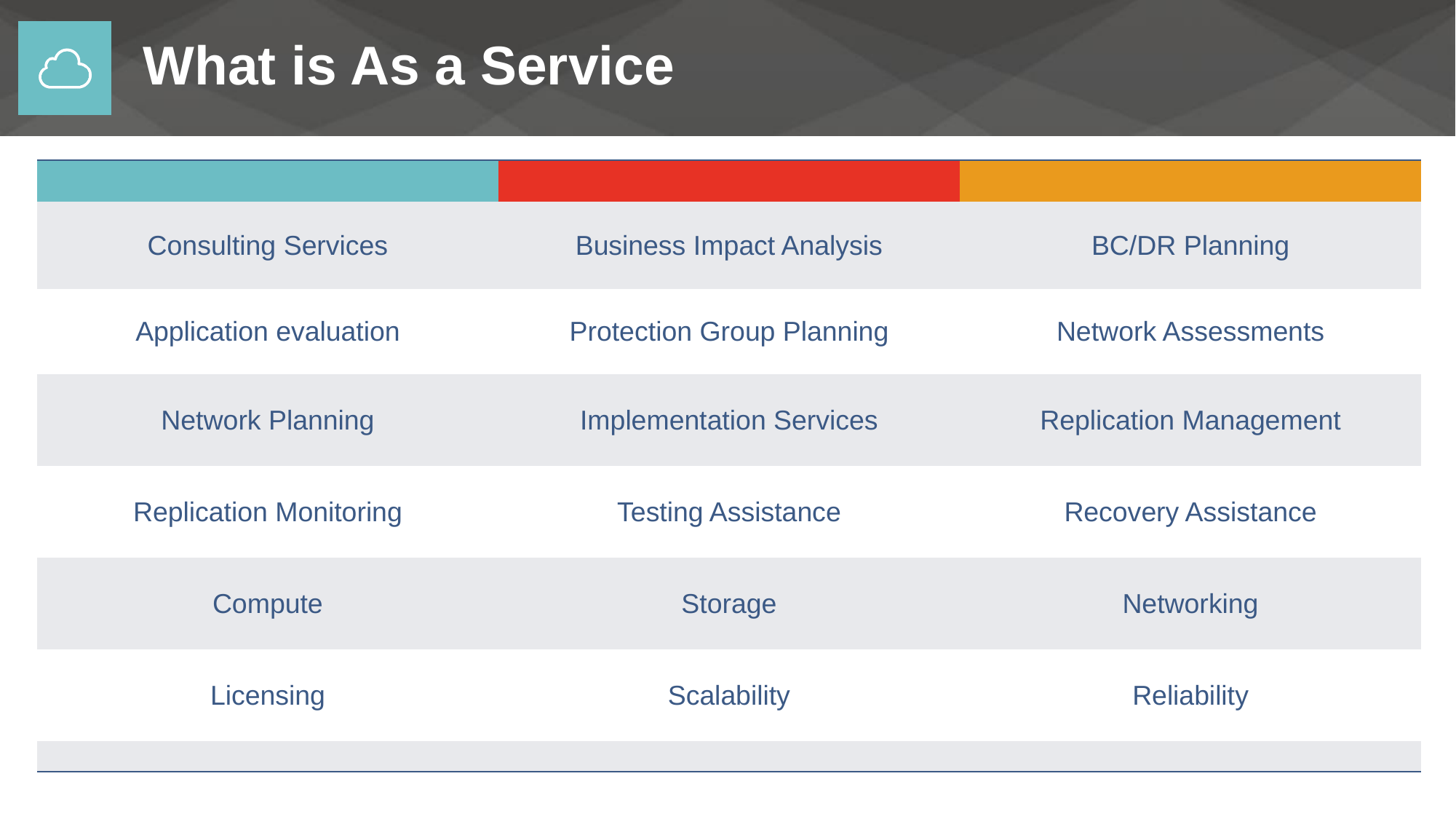

# What is As a Service
|  |  |  |
| --- | --- | --- |
| Consulting Services | Business Impact Analysis | BC/DR Planning |
| Application evaluation | Protection Group Planning | Network Assessments |
| Network Planning | Implementation Services | Replication Management |
| Replication Monitoring | Testing Assistance | Recovery Assistance |
| Compute | Storage | Networking |
| Licensing | Scalability | Reliability |
|  |  |  |